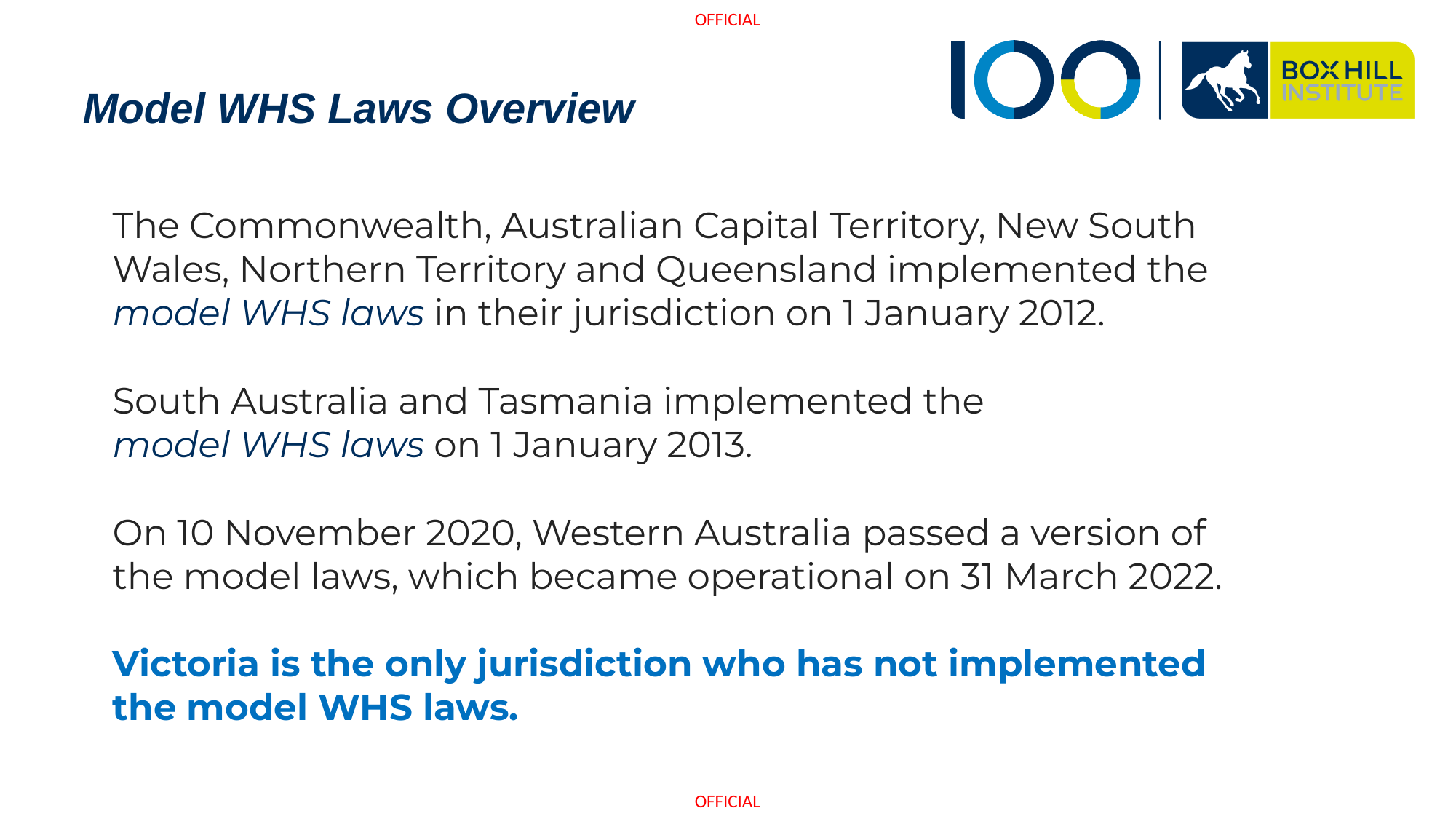

# Model WHS Laws Overview
The Commonwealth, Australian Capital Territory, New South Wales, Northern Territory and Queensland implemented the model WHS laws in their jurisdiction on 1 January 2012.

South Australia and Tasmania implemented the model WHS laws on 1 January 2013.

On 10 November 2020, Western Australia passed a version of the model laws, which became operational on 31 March 2022.

Victoria is the only jurisdiction who has not implemented the model WHS laws.